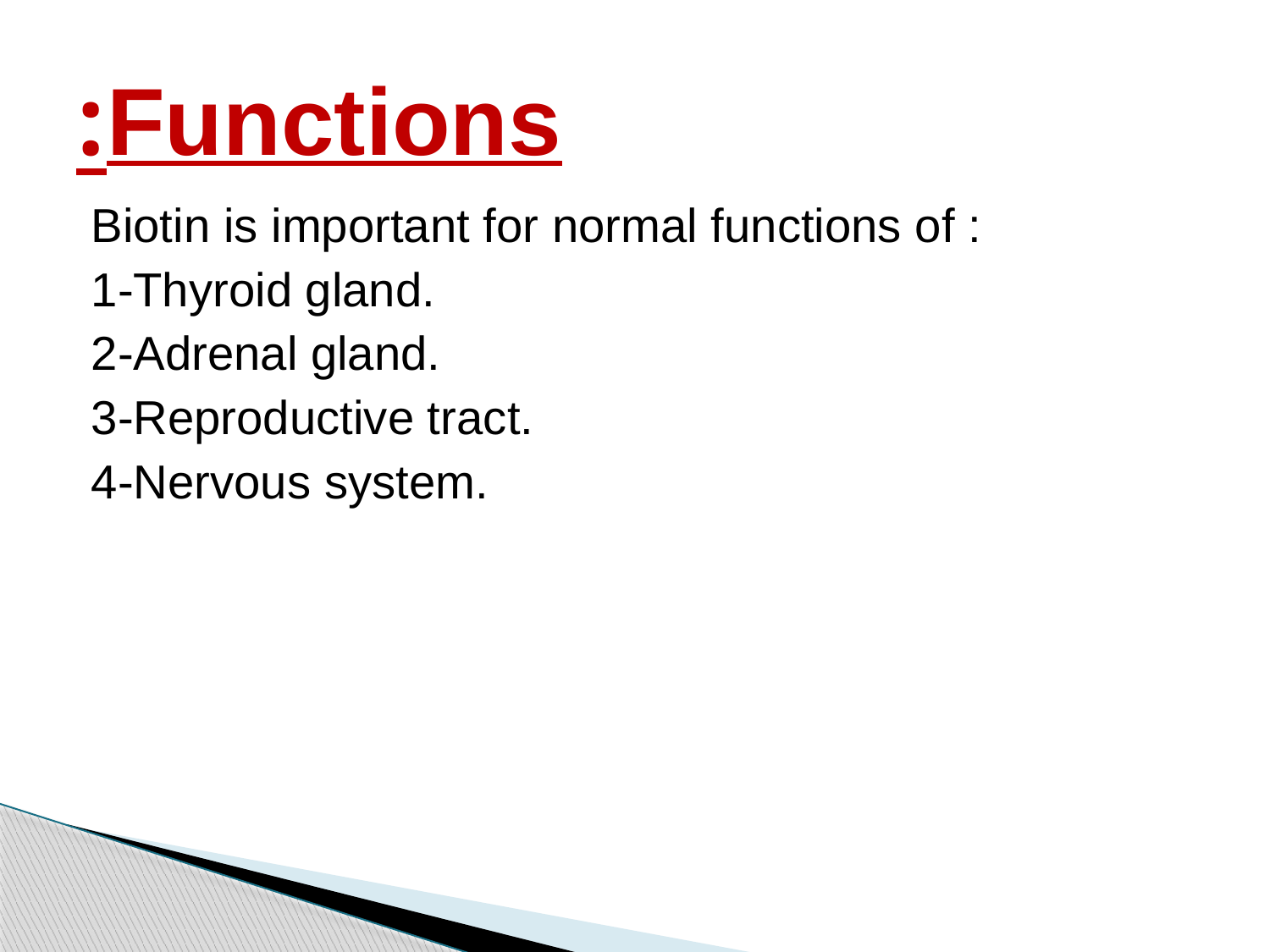

# Functions:
Biotin is important for normal functions of :
1-Thyroid gland.
2-Adrenal gland.
3-Reproductive tract.
4-Nervous system.